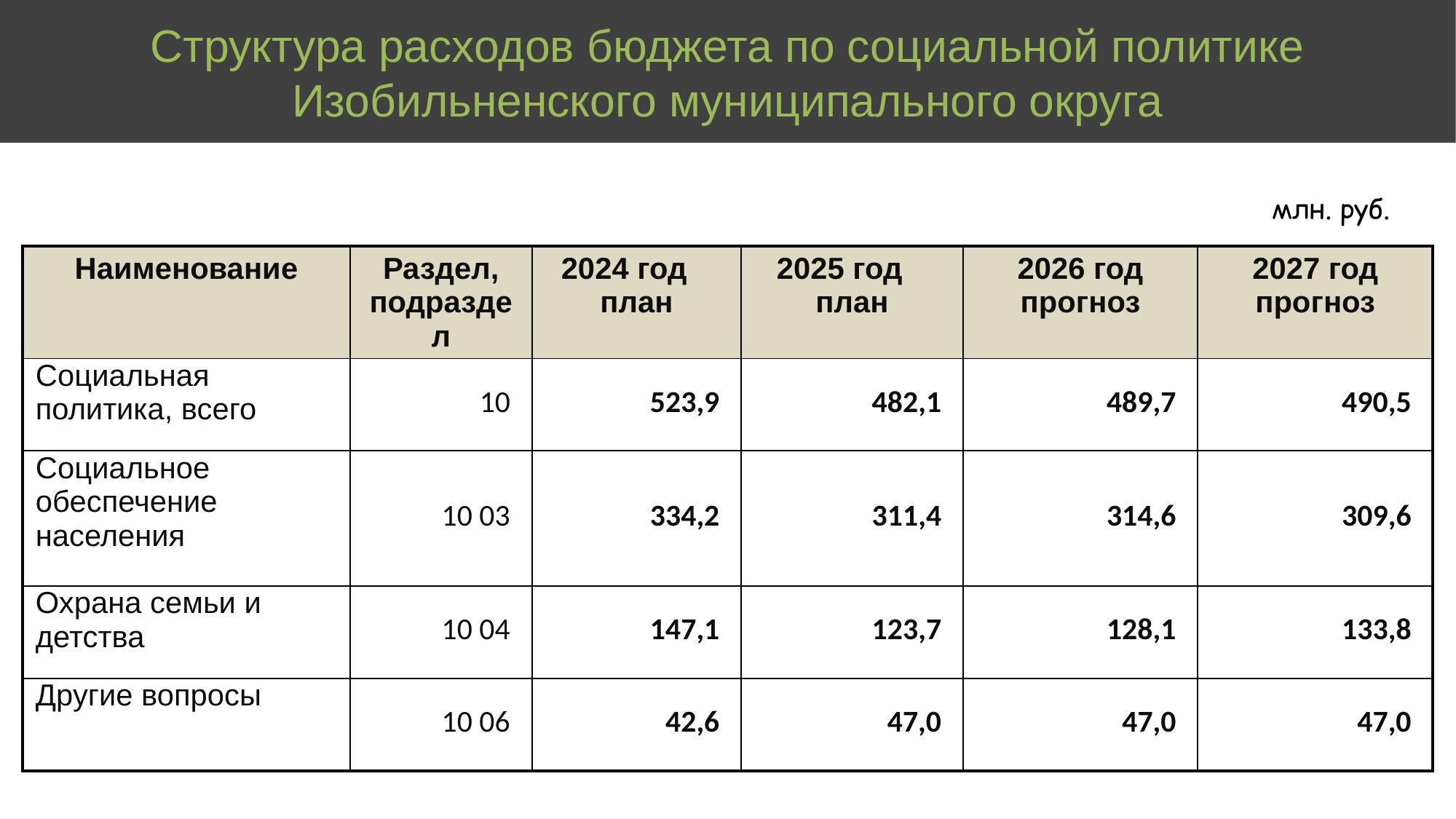

# Структура расходов бюджета по социальной политике Изобильненского муниципального округа
млн. руб.
| Наименование | Раздел, подраздел | 2024 год план | 2025 год план | 2026 год прогноз | 2027 год прогноз |
| --- | --- | --- | --- | --- | --- |
| Социальная политика, всего | 10 | 523,9 | 482,1 | 489,7 | 490,5 |
| Социальное обеспечение населения | 10 03 | 334,2 | 311,4 | 314,6 | 309,6 |
| Охрана семьи и детства | 10 04 | 147,1 | 123,7 | 128,1 | 133,8 |
| Другие вопросы | 10 06 | 42,6 | 47,0 | 47,0 | 47,0 |